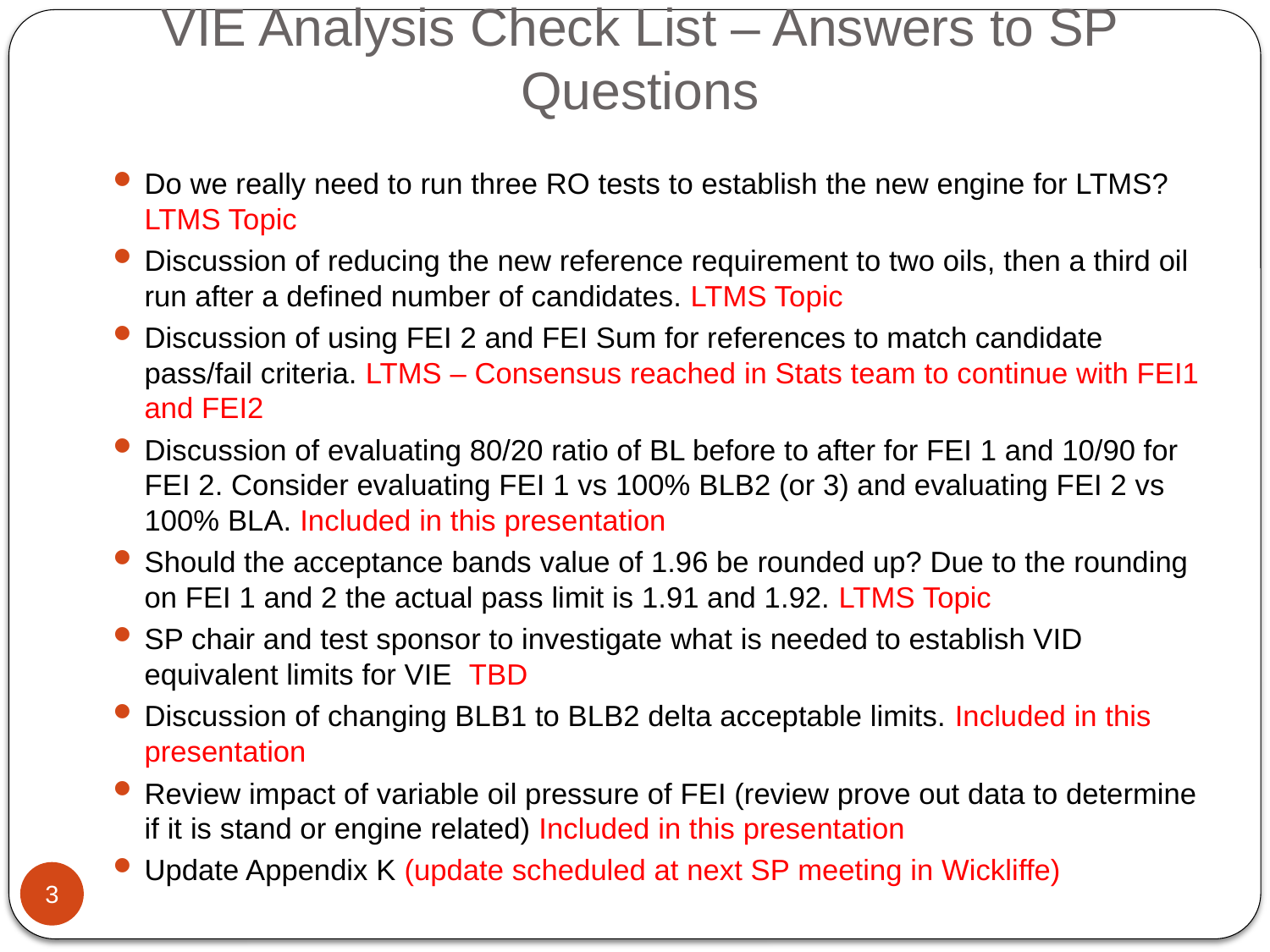

# VIE Analysis Check List – Answers to SP Questions
Do we really need to run three RO tests to establish the new engine for LTMS? LTMS Topic
Discussion of reducing the new reference requirement to two oils, then a third oil run after a defined number of candidates. LTMS Topic
Discussion of using FEI 2 and FEI Sum for references to match candidate pass/fail criteria. LTMS – Consensus reached in Stats team to continue with FEI1 and FEI2
Discussion of evaluating 80/20 ratio of BL before to after for FEI 1 and 10/90 for FEI 2. Consider evaluating FEI 1 vs 100% BLB2 (or 3) and evaluating FEI 2 vs 100% BLA. Included in this presentation
Should the acceptance bands value of 1.96 be rounded up? Due to the rounding on FEI 1 and 2 the actual pass limit is 1.91 and 1.92. LTMS Topic
SP chair and test sponsor to investigate what is needed to establish VID equivalent limits for VIE  TBD
Discussion of changing BLB1 to BLB2 delta acceptable limits. Included in this presentation
Review impact of variable oil pressure of FEI (review prove out data to determine if it is stand or engine related) Included in this presentation
Update Appendix K (update scheduled at next SP meeting in Wickliffe)
3